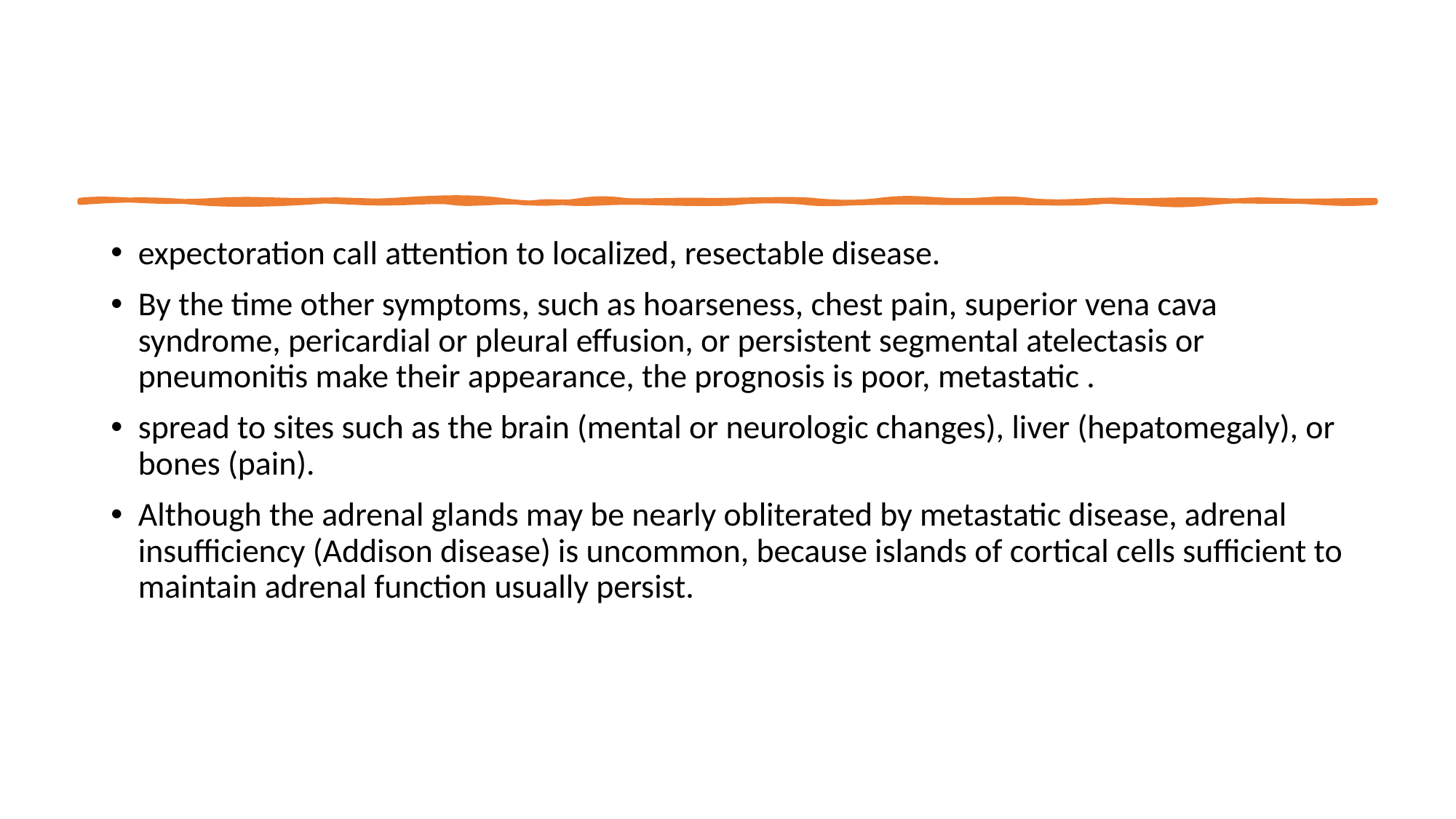

expectoration call attention to localized, resectable disease.
By the time other symptoms, such as hoarseness, chest pain, superior vena cava syndrome, pericardial or pleural effusion, or persistent segmental atelectasis or pneumonitis make their appearance, the prognosis is poor, metastatic .
spread to sites such as the brain (mental or neurologic changes), liver (hepatomegaly), or bones (pain).
Although the adrenal glands may be nearly obliterated by metastatic disease, adrenal insufficiency (Addison disease) is uncommon, because islands of cortical cells sufficient to maintain adrenal function usually persist.